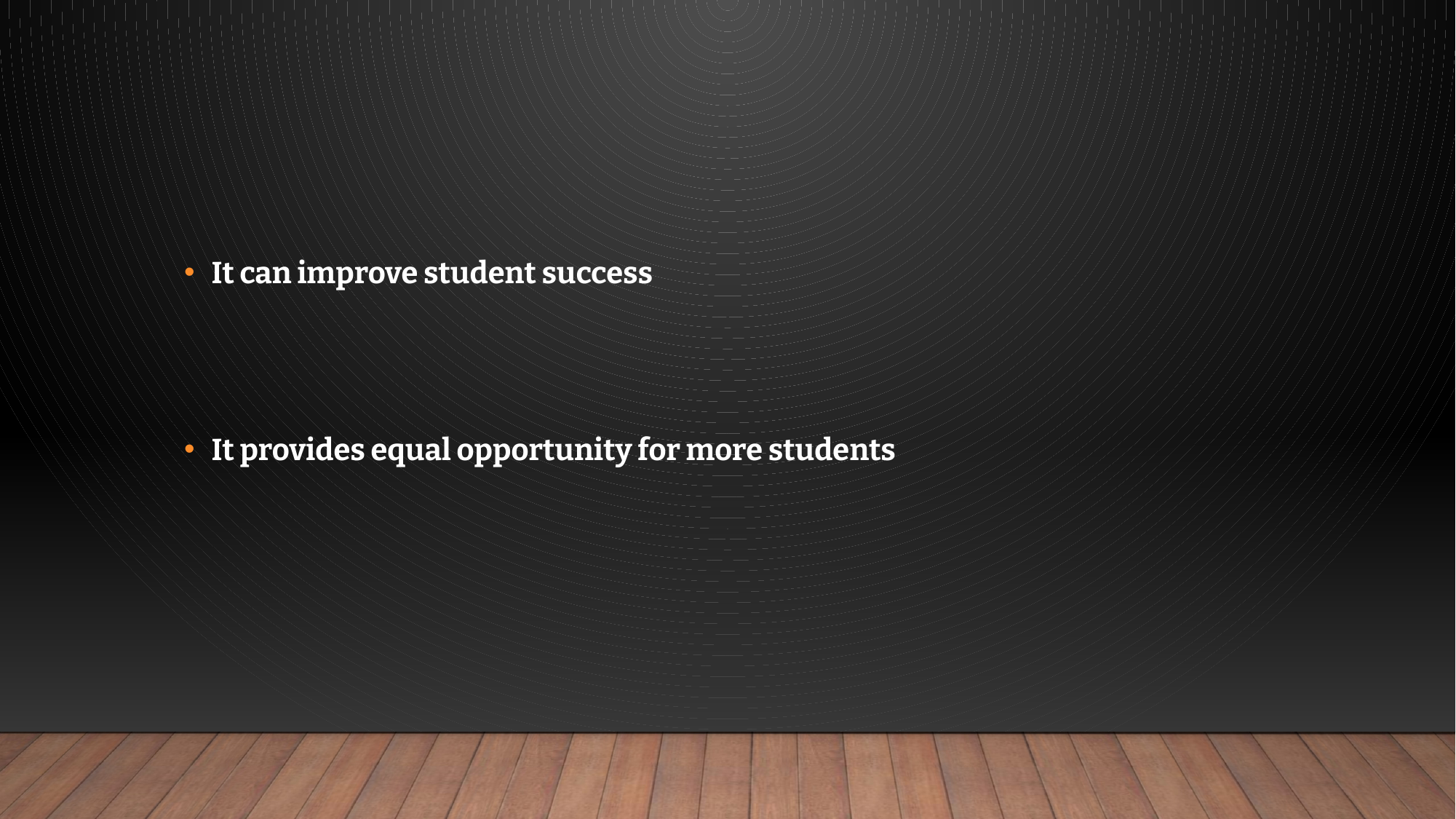

#
It can improve student success

It provides equal opportunity for more students